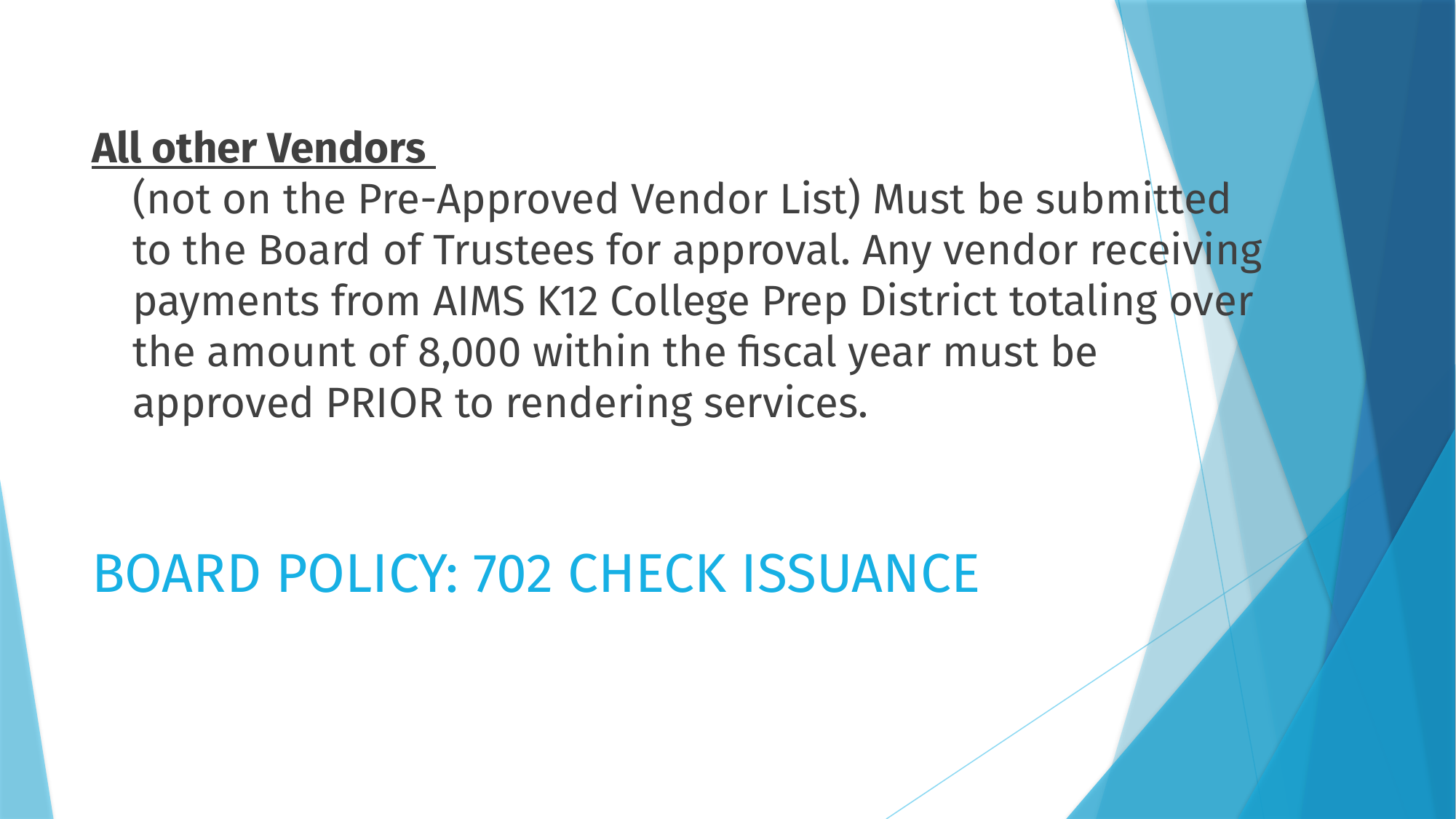

# All other Vendors (not on the Pre-Approved Vendor List) Must be submitted to the Board of Trustees for approval. Any vendor receiving payments from AIMS K12 College Prep District totaling over the amount of 8,000 within the fiscal year must be approved PRIOR to rendering services.
BOARD POLICY: 702 CHECK ISSUANCE